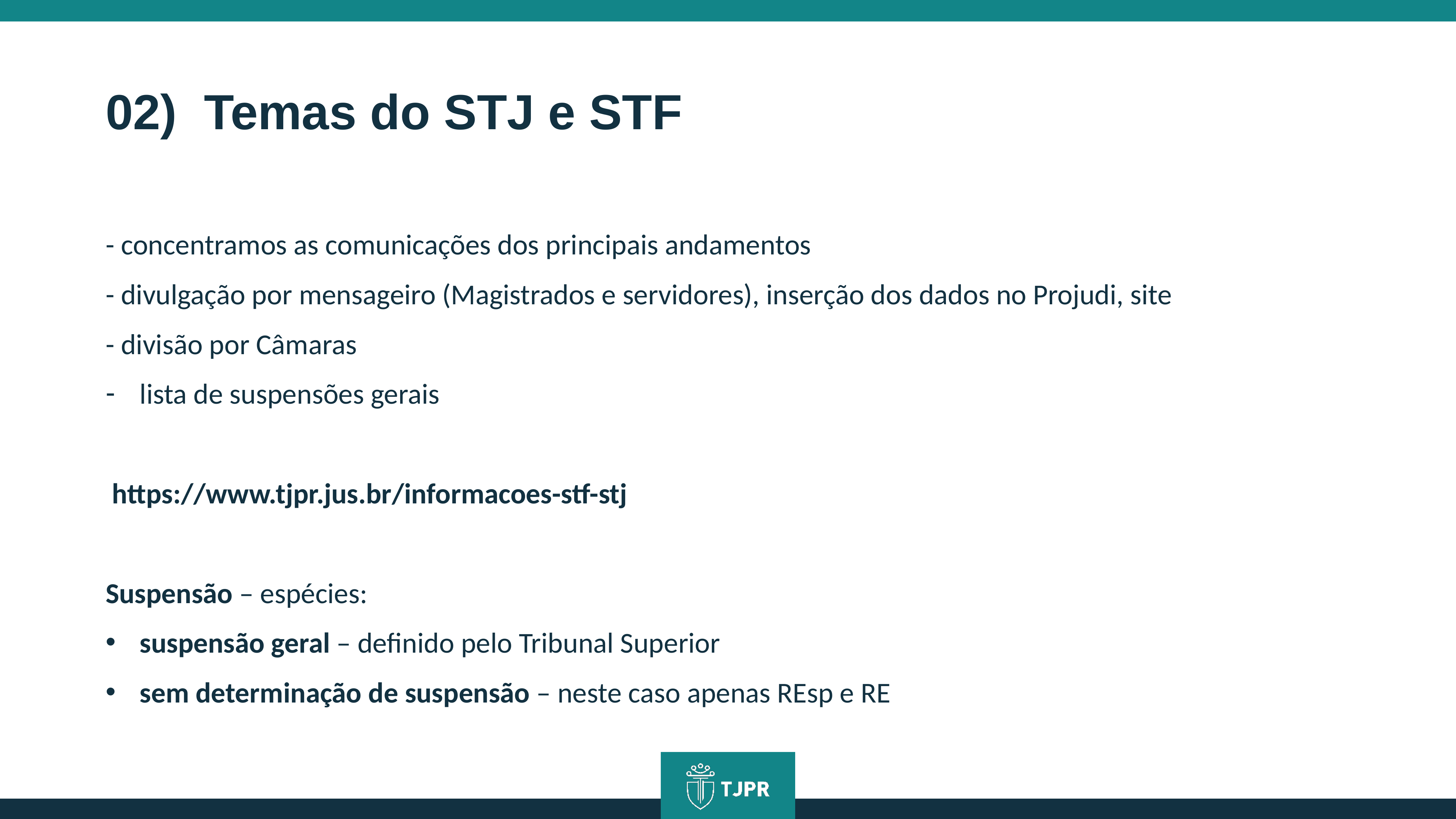

02)  Temas do STJ e STF

- concentramos as comunicações dos principais andamentos
- divulgação por mensageiro (Magistrados e servidores), inserção dos dados no Projudi, site
- divisão por Câmaras
lista de suspensões gerais

 https://www.tjpr.jus.br/informacoes-stf-stj

Suspensão – espécies:
suspensão geral – definido pelo Tribunal Superior
sem determinação de suspensão – neste caso apenas REsp e RE